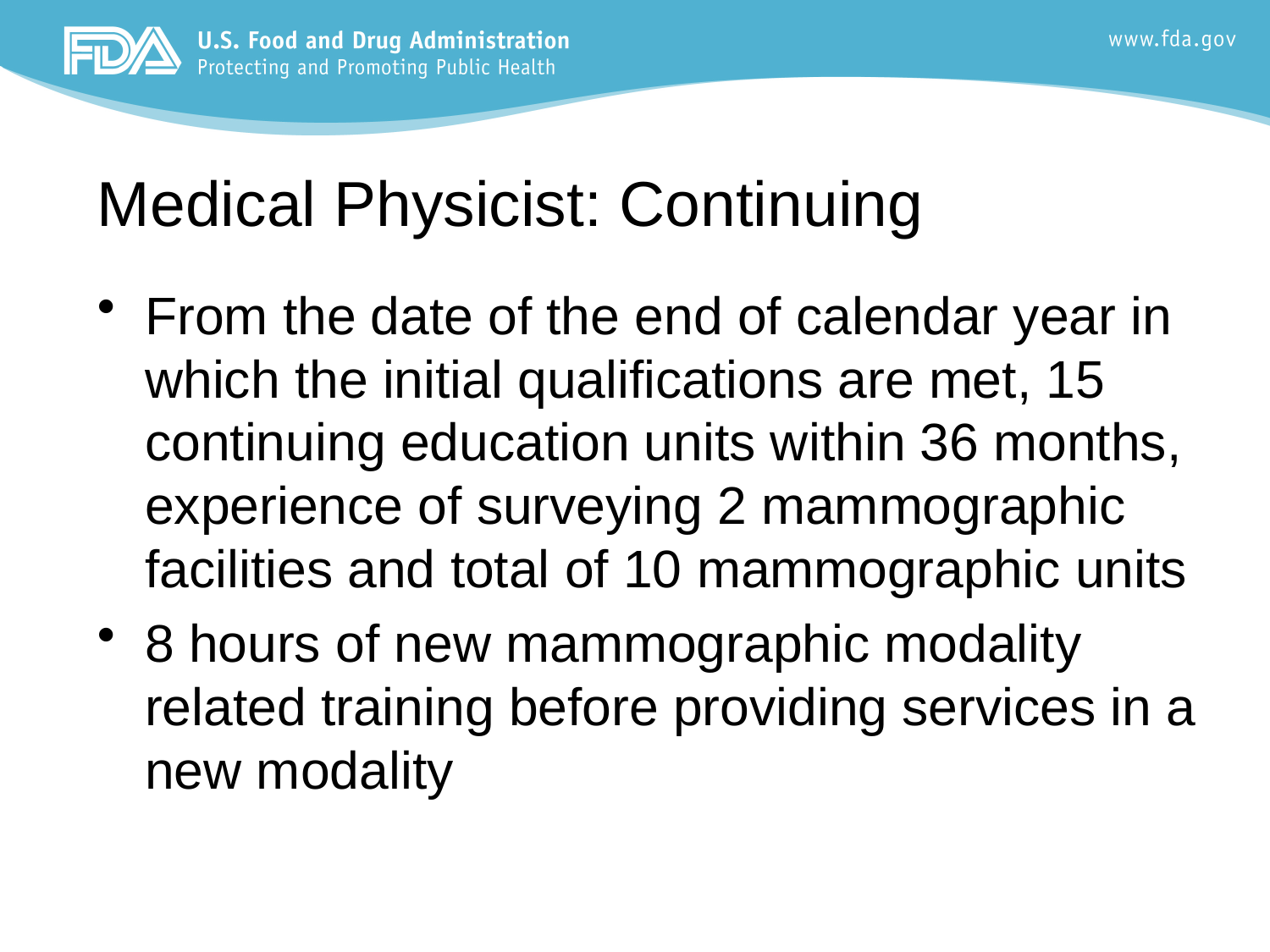

# Medical Physicist: Continuing
From the date of the end of calendar year in which the initial qualifications are met, 15 continuing education units within 36 months, experience of surveying 2 mammographic facilities and total of 10 mammographic units
8 hours of new mammographic modality related training before providing services in a new modality